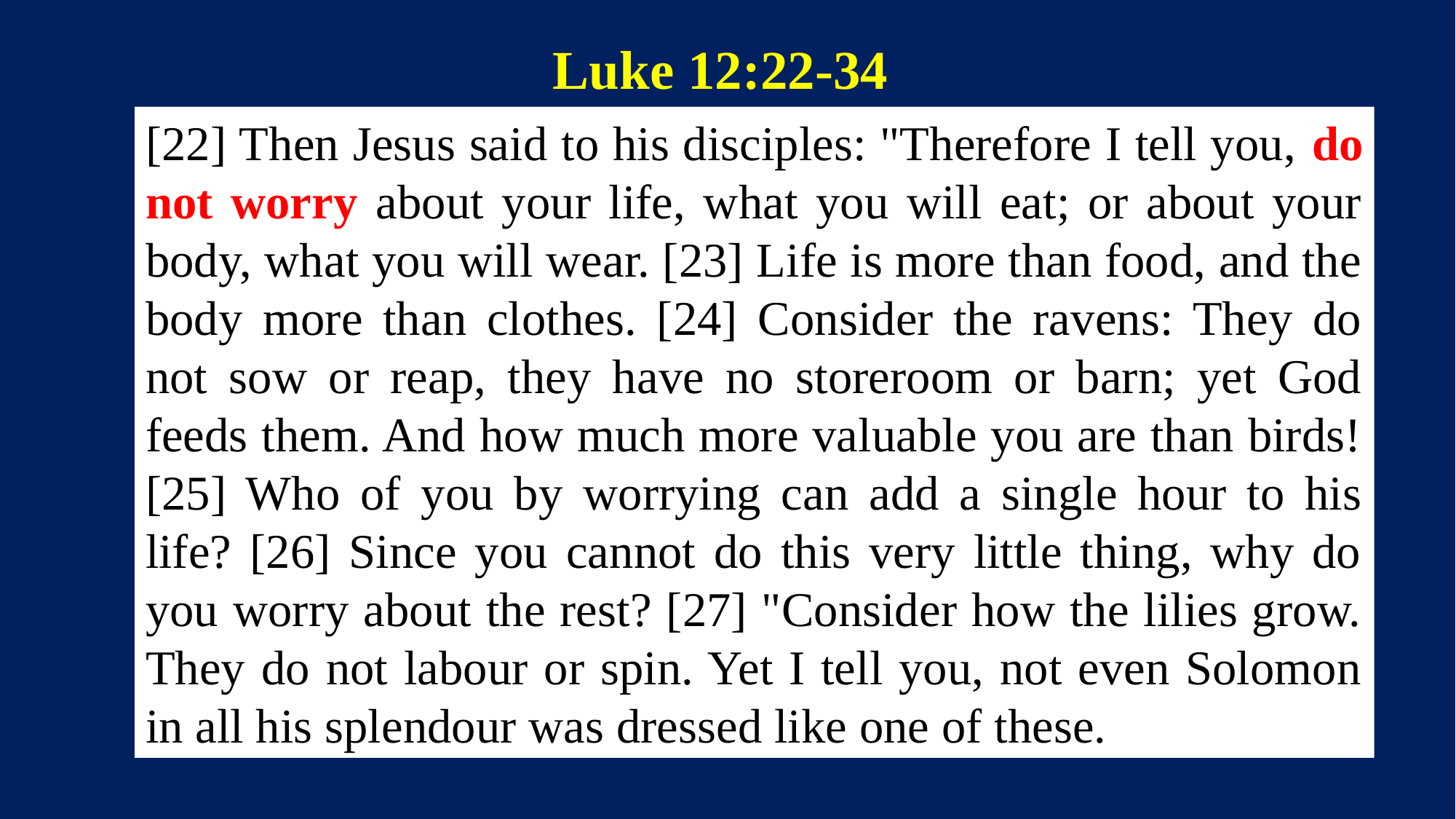

Luke 12:22-34
[22] Then Jesus said to his disciples: "Therefore I tell you, do not worry about your life, what you will eat; or about your body, what you will wear. [23] Life is more than food, and the body more than clothes. [24] Consider the ravens: They do not sow or reap, they have no storeroom or barn; yet God feeds them. And how much more valuable you are than birds! [25] Who of you by worrying can add a single hour to his life? [26] Since you cannot do this very little thing, why do you worry about the rest? [27] "Consider how the lilies grow. They do not labour or spin. Yet I tell you, not even Solomon in all his splendour was dressed like one of these.